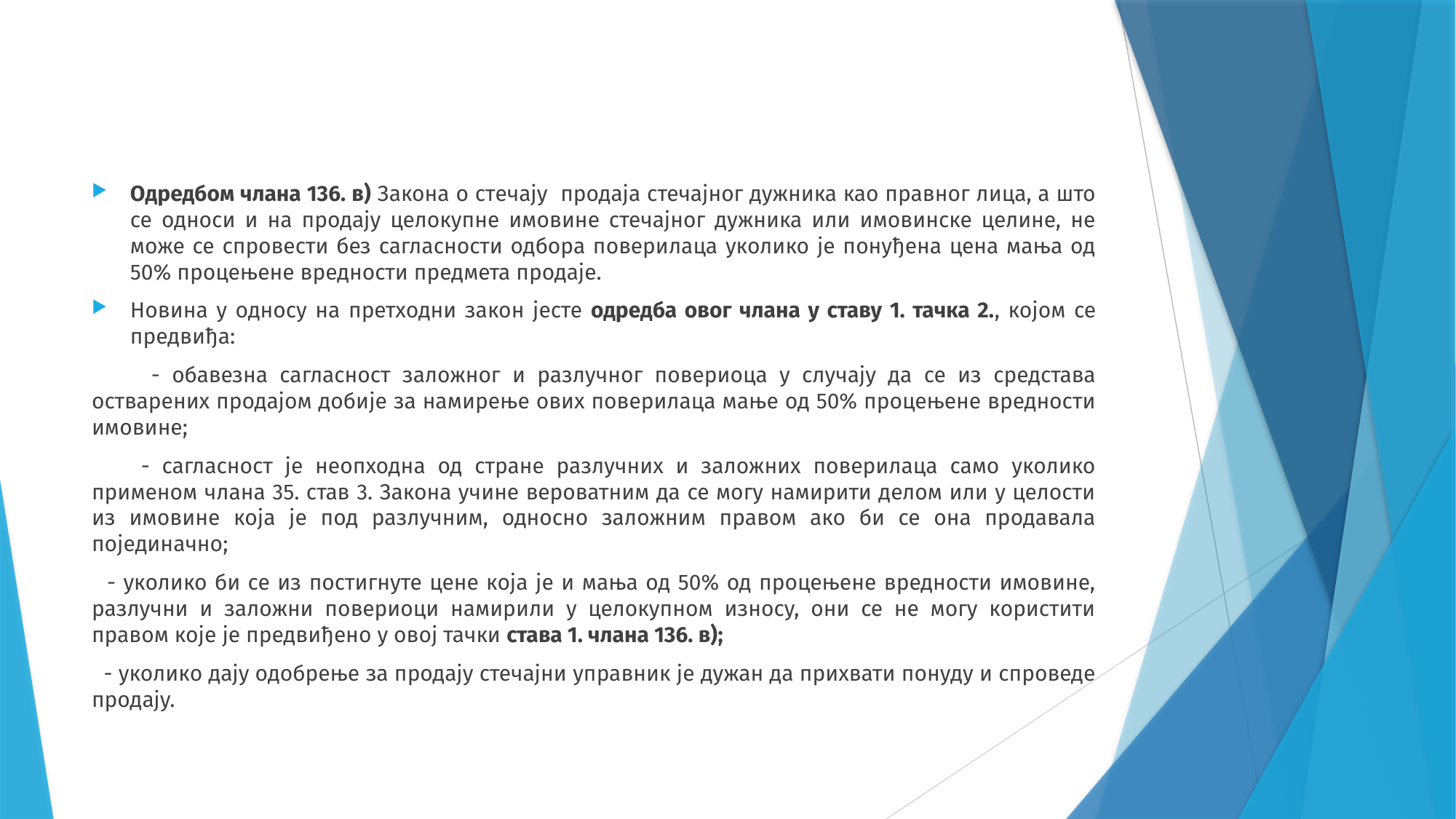

Oдредбом члана 136. в) Закона о стeчају  продаја стечајног дужника као правног лица, а што се односи и на продају целокупне имовине стечајног дужника или имовинске целине, не може се спровести без сагласности одбора поверилаца уколико је понуђена цена мања од 50% процењене вредности предмета продаје.
Новина у односу на претходни закон јесте одредба овог члана у ставу 1. тачка 2., којом се предвиђа:
     - обавезна сагласност заложног и разлучног повериоца у случају да се из средстава остварених продајом добије за намирење ових поверилаца мање од 50% процењене вредности имовине;
    - сагласност је неопходна од стране разлучних и заложних поверилаца само уколико применом члана 35. став 3. Закона учине вероватним да се могу намирити делом или у целости из имовине која је под разлучним, односно заложним правом ако би се она продавала појединачно;
  - уколико би се из постигнуте цене која је и мања од 50% од процењене вредности имовине, разлучни и заложни повериоци намирили у целокупном износу, они се не могу користити правом које је предвиђено у овој тачки става 1. члана 136. в);
  - уколико дају одобрење за продају стечајни управник је дужан да прихвати понуду и спроведе продају.